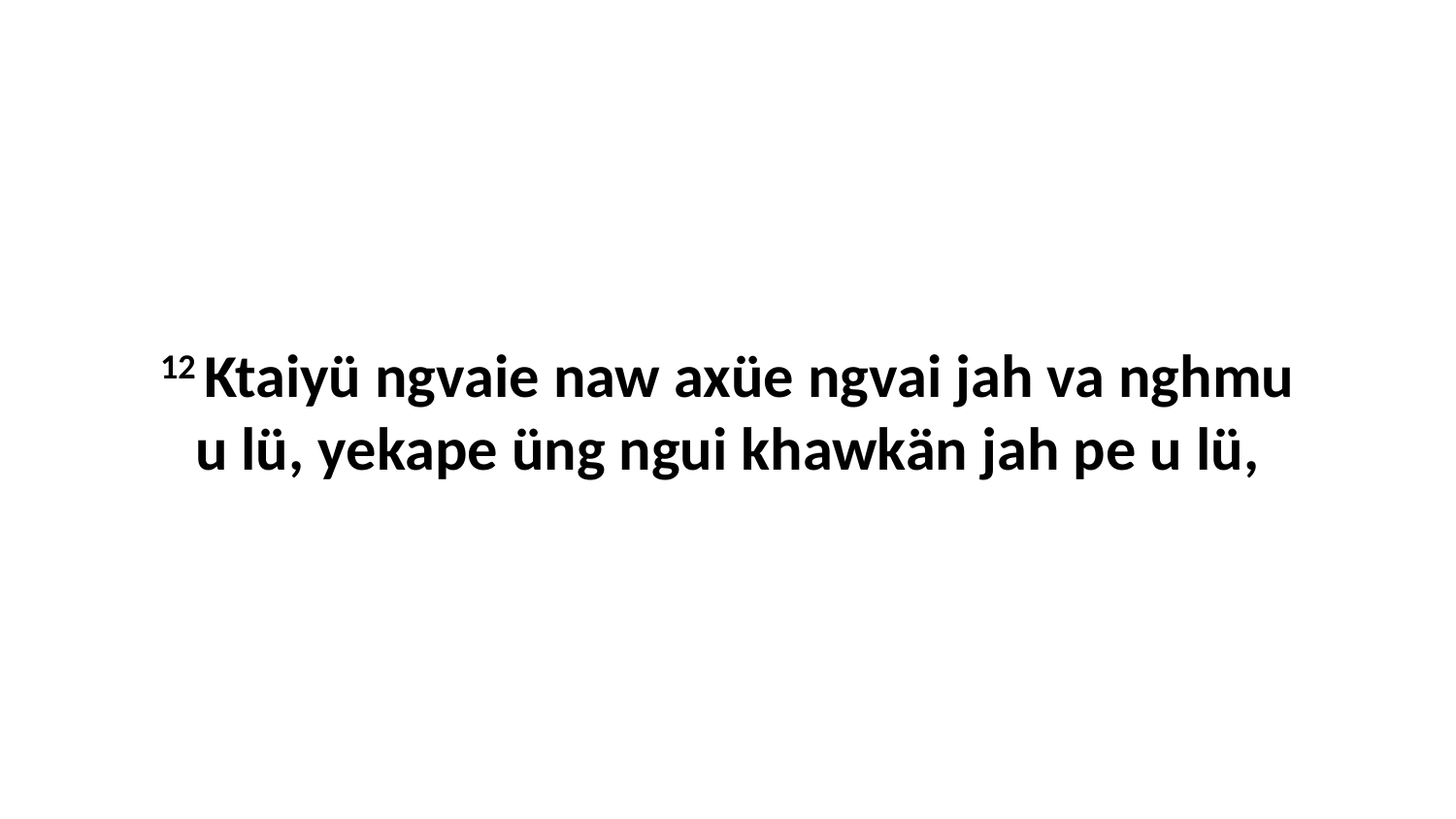

12 Ktaiyü ngvaie naw axüe ngvai jah va nghmu u lü, yekape üng ngui khawkän jah pe u lü,